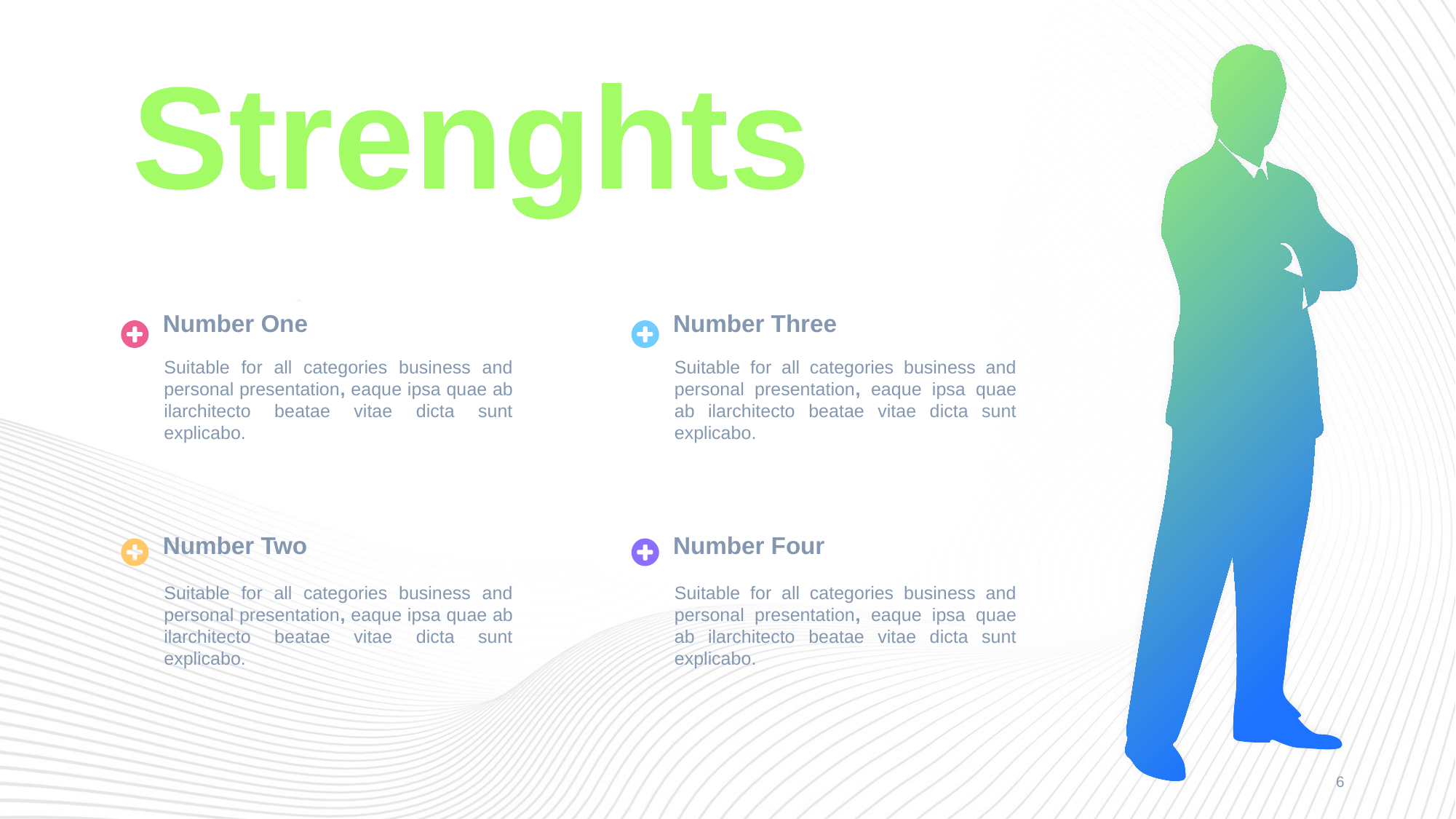

Strenghts
Number One

Suitable for all categories business and personal presentation, eaque ipsa quae ab ilarchitecto beatae vitae dicta sunt explicabo.
Number Three

Suitable for all categories business and personal presentation, eaque ipsa quae ab ilarchitecto beatae vitae dicta sunt explicabo.
Number Two

Suitable for all categories business and personal presentation, eaque ipsa quae ab ilarchitecto beatae vitae dicta sunt explicabo.
Number Four

Suitable for all categories business and personal presentation, eaque ipsa quae ab ilarchitecto beatae vitae dicta sunt explicabo.
6